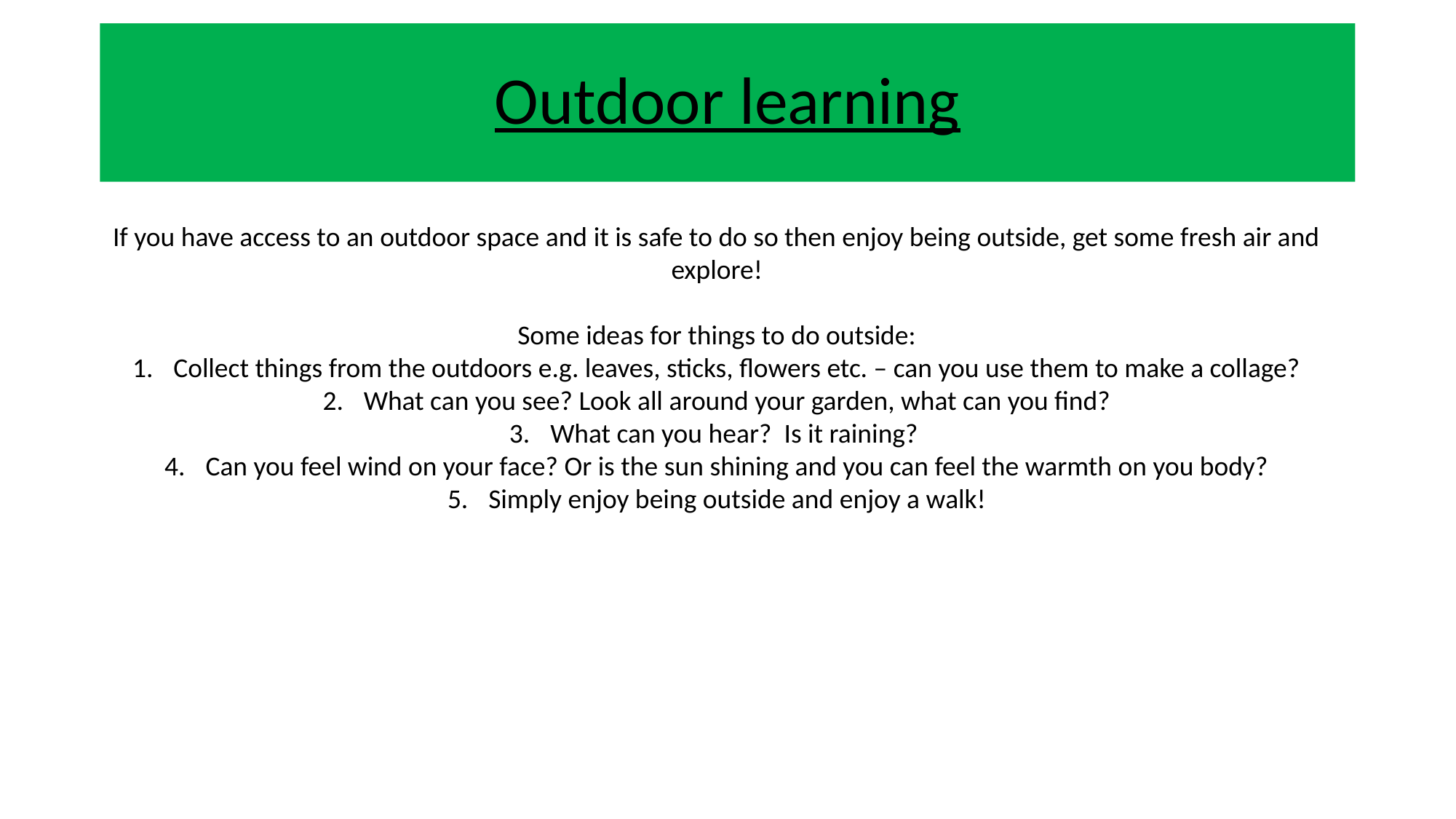

# Outdoor learning
If you have access to an outdoor space and it is safe to do so then enjoy being outside, get some fresh air and explore!

Some ideas for things to do outside:
Collect things from the outdoors e.g. leaves, sticks, flowers etc. – can you use them to make a collage?
What can you see? Look all around your garden, what can you find?
What can you hear?  Is it raining?
Can you feel wind on your face? Or is the sun shining and you can feel the warmth on you body?
Simply enjoy being outside and enjoy a walk!